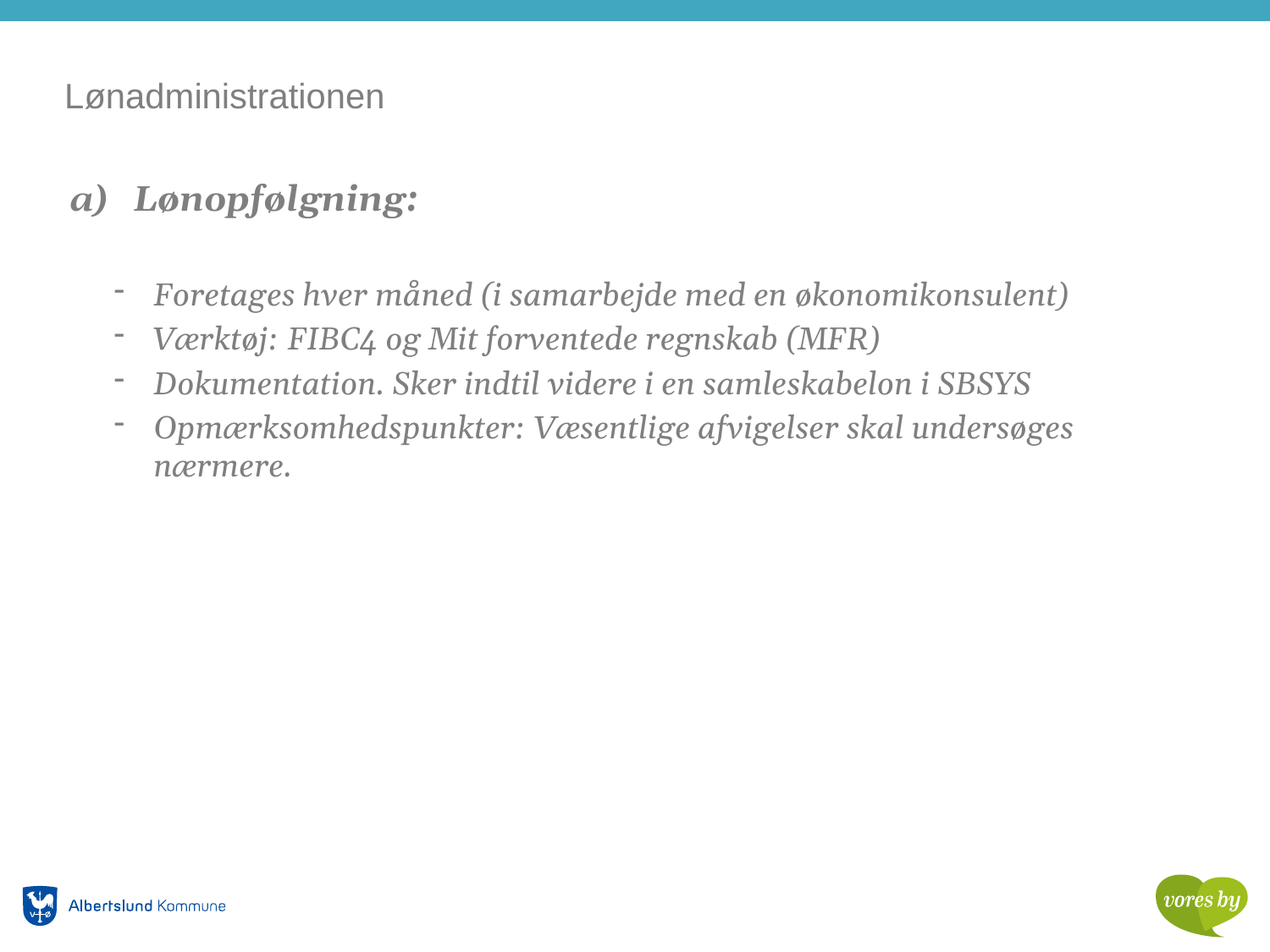

# Lønadministrationen
Lønopfølgning:

Foretages hver måned (i samarbejde med en økonomikonsulent)
Værktøj: FIBC4 og Mit forventede regnskab (MFR)
Dokumentation. Sker indtil videre i en samleskabelon i SBSYS
Opmærksomhedspunkter: Væsentlige afvigelser skal undersøges nærmere.